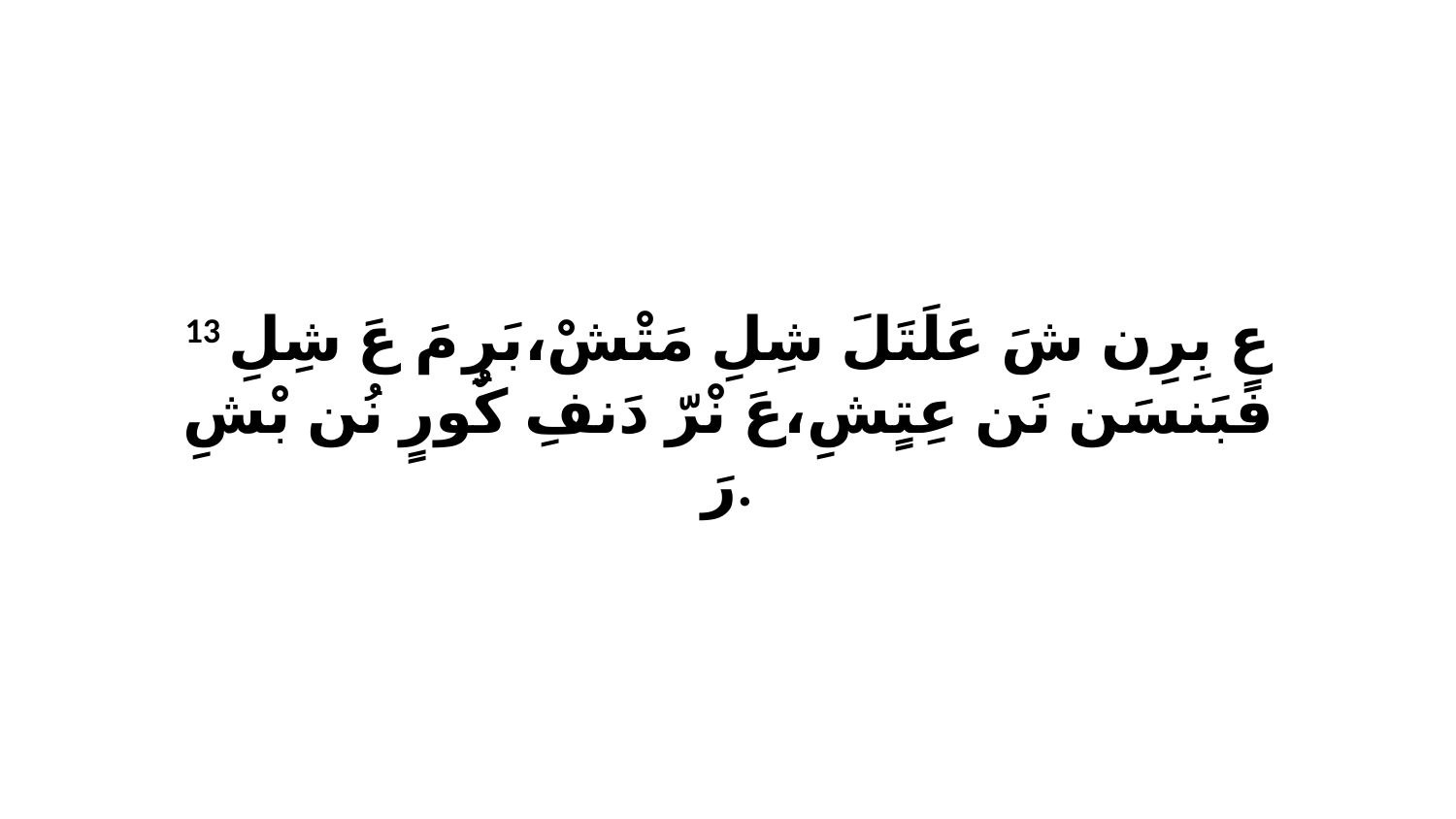

13 عٍ بِرِن شَ عَلَتَلَ شِلِ مَتْشْ،بَرِ مَ عَ شِلِ فبَنسَن نَن عِتٍشِ،عَ نْرّ دَنفِ كٌورٍ نُن بْشِ رَ.